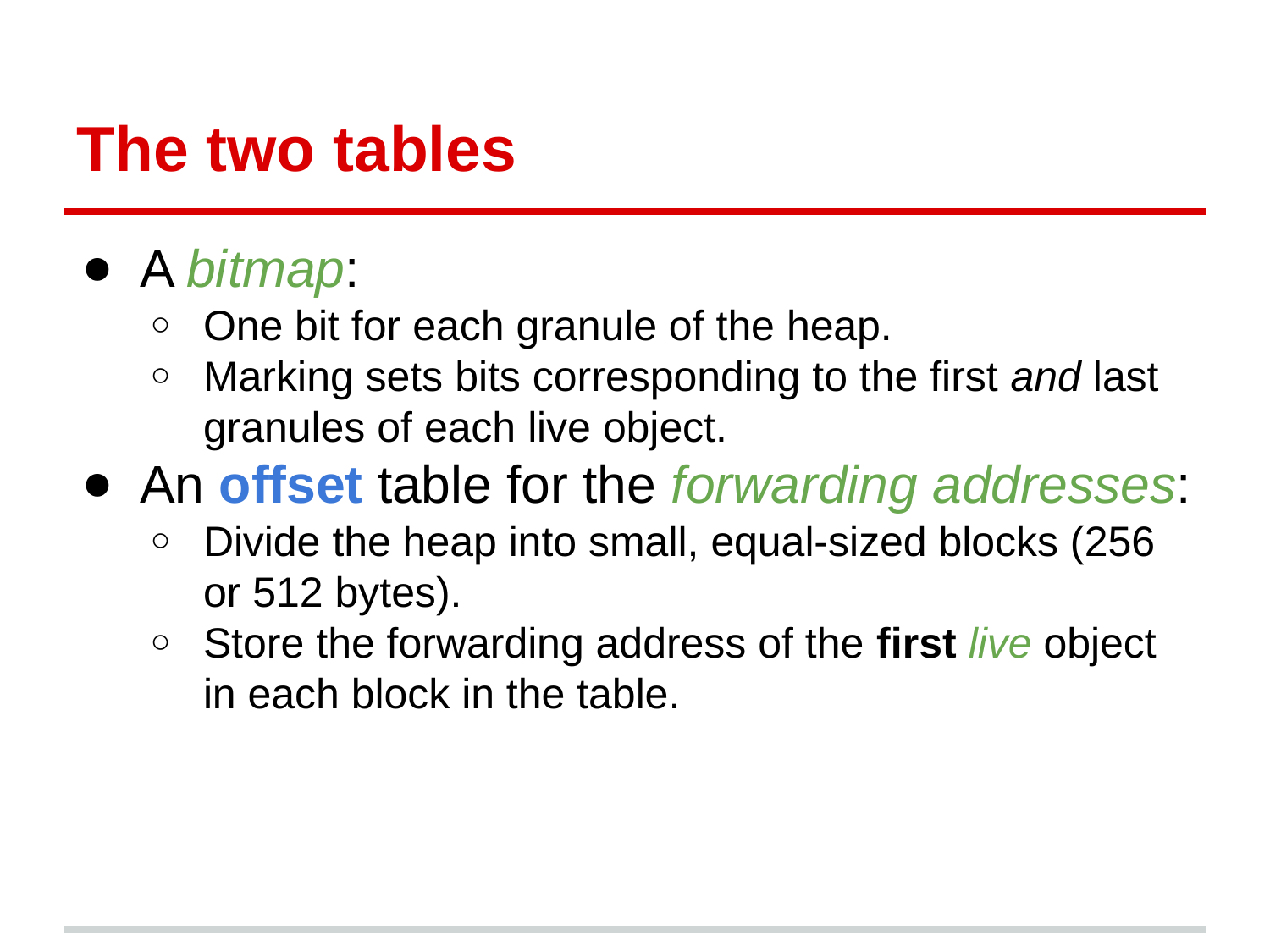

# The two tables
A bitmap:
One bit for each granule of the heap.
Marking sets bits corresponding to the first and last granules of each live object.
An offset table for the forwarding addresses:
Divide the heap into small, equal-sized blocks (256 or 512 bytes).
Store the forwarding address of the first live object in each block in the table.